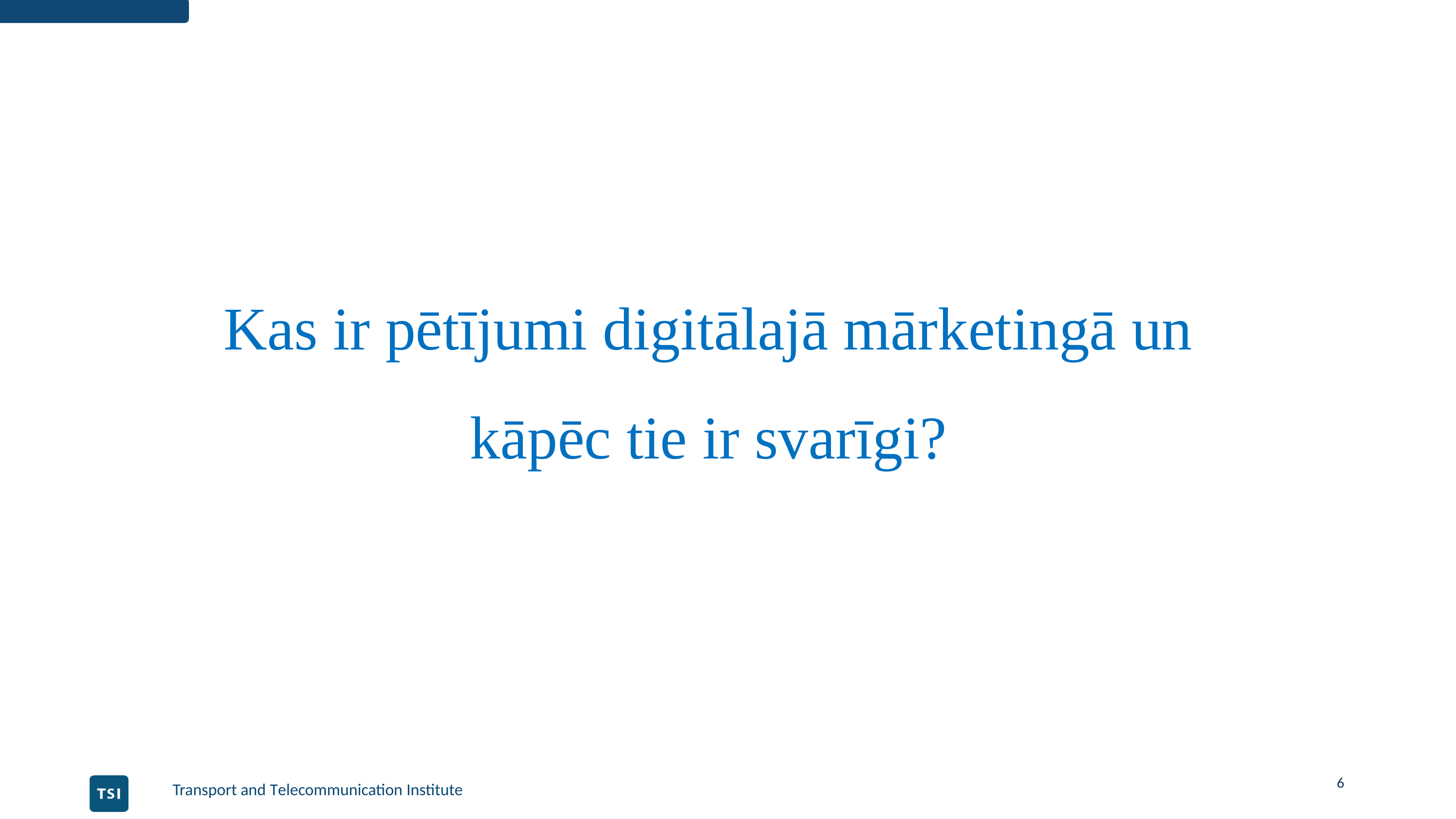

Kas ir pētījumi digitālajā mārketingā un kāpēc tie ir svarīgi?

6
6